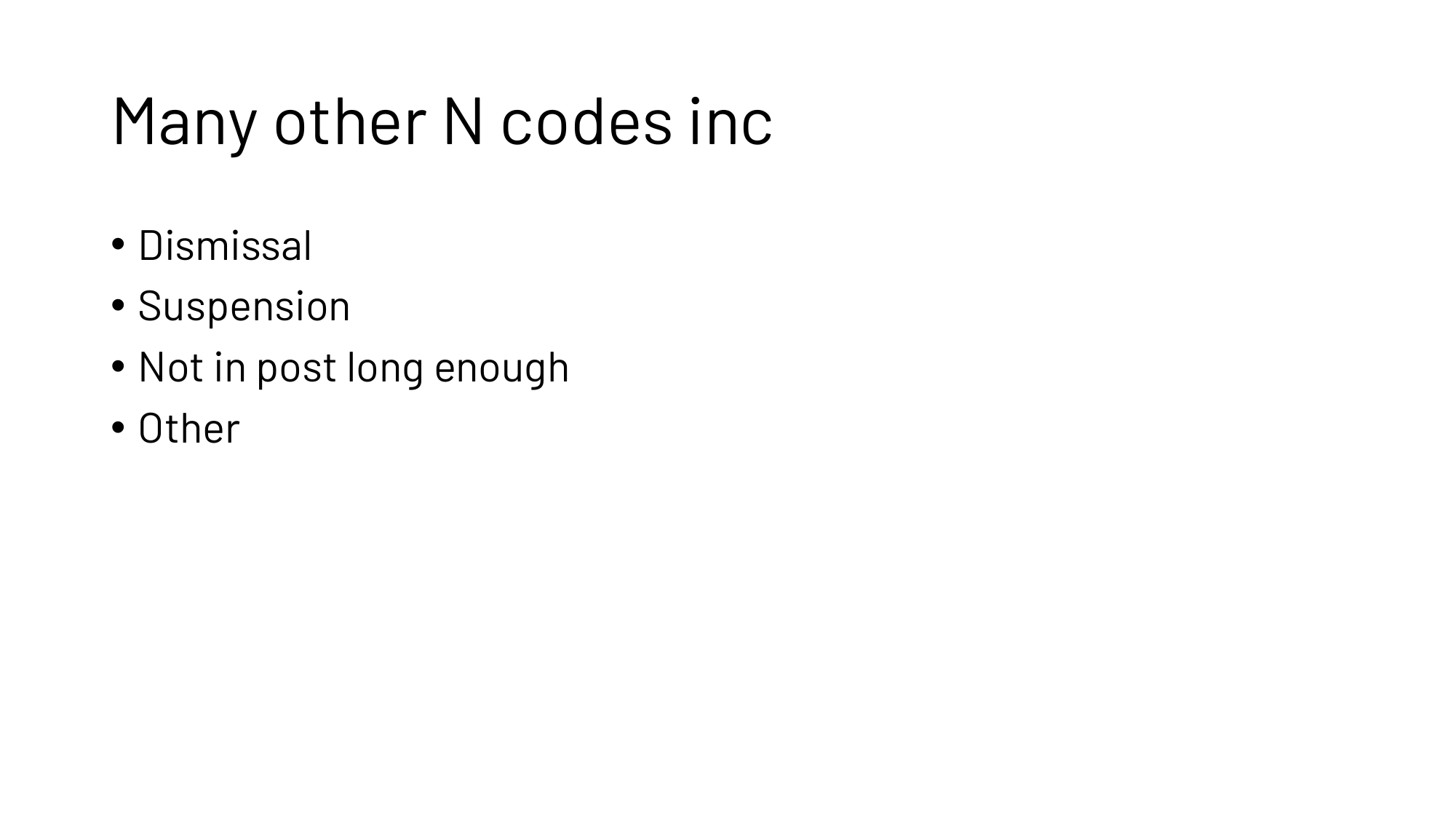

# Many other N codes inc
Dismissal
Suspension
Not in post long enough
Other